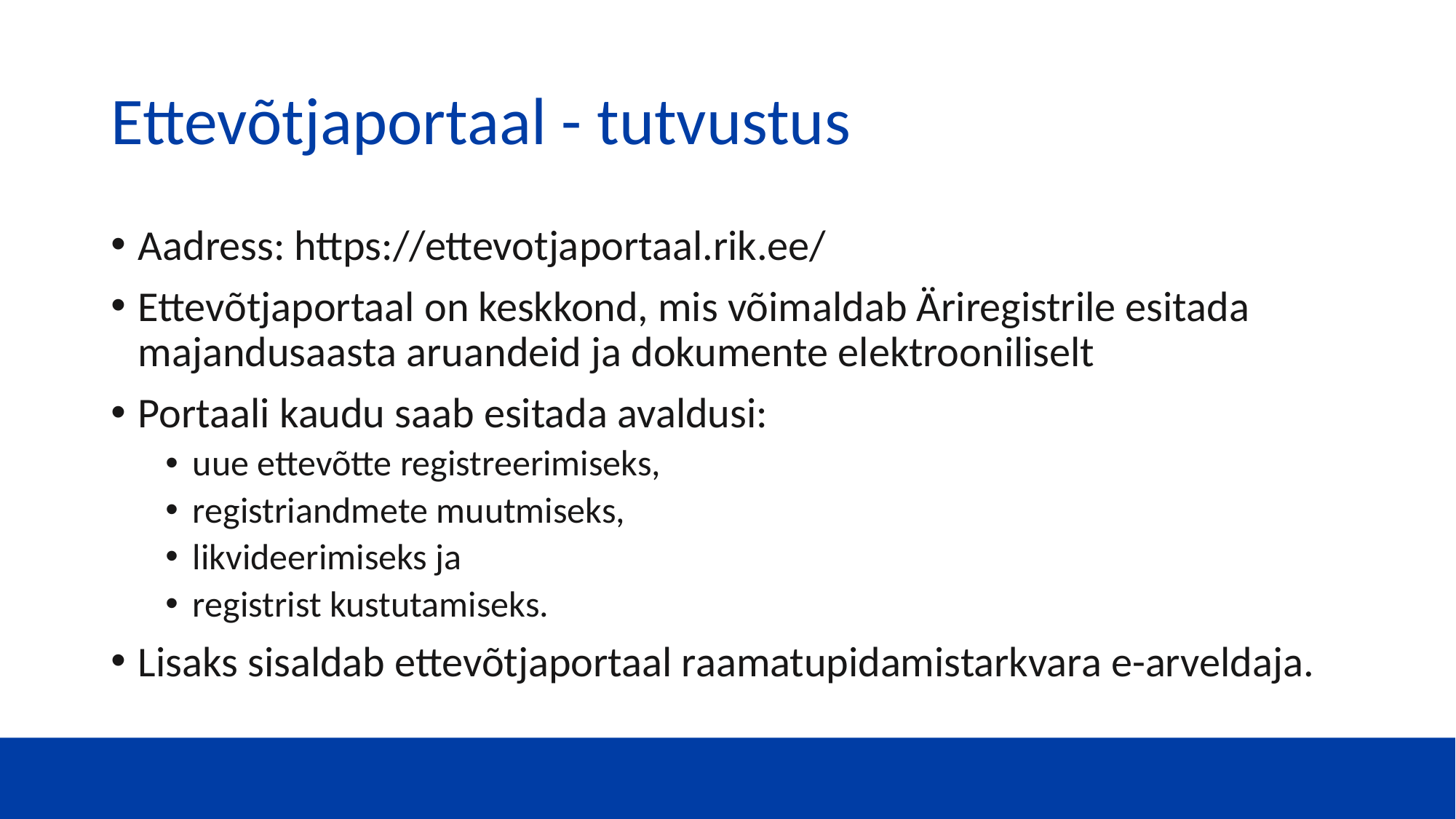

# Ettevõtjaportaal - tutvustus
Aadress: https://ettevotjaportaal.rik.ee/
Ettevõtjaportaal on keskkond, mis võimaldab Äriregistrile esitada majandusaasta aruandeid ja dokumente elektrooniliselt
Portaali kaudu saab esitada avaldusi:
uue ettevõtte registreerimiseks,
registriandmete muutmiseks,
likvideerimiseks ja
registrist kustutamiseks.
Lisaks sisaldab ettevõtjaportaal raamatupidamistarkvara e-arveldaja.